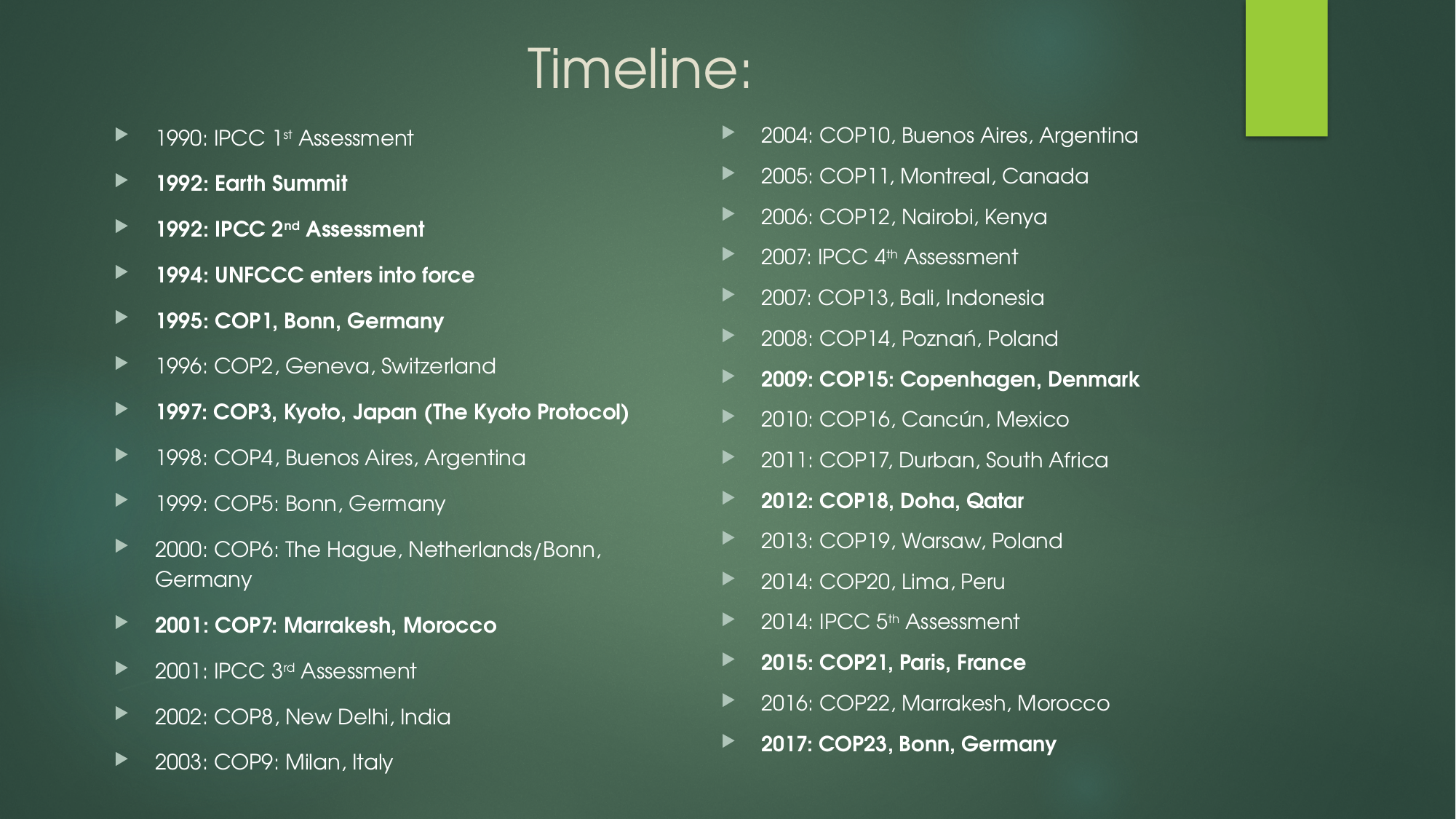

# Timeline:
2004: COP10, Buenos Aires, Argentina
2005: COP11, Montreal, Canada
2006: COP12, Nairobi, Kenya
2007: IPCC 4th Assessment
2007: COP13, Bali, Indonesia
2008: COP14, Poznań, Poland
2009: COP15: Copenhagen, Denmark
2010: COP16, Cancún, Mexico
2011: COP17, Durban, South Africa
2012: COP18, Doha, Qatar
2013: COP19, Warsaw, Poland
2014: COP20, Lima, Peru
2014: IPCC 5th Assessment
2015: COP21, Paris, France
2016: COP22, Marrakesh, Morocco
2017: COP23, Bonn, Germany

1990: IPCC 1st Assessment
1992: Earth Summit
1992: IPCC 2nd Assessment
1994: UNFCCC enters into force
1995: COP1, Bonn, Germany
1996: COP2, Geneva, Switzerland
1997: COP3, Kyoto, Japan (The Kyoto Protocol)
1998: COP4, Buenos Aires, Argentina
1999: COP5: Bonn, Germany
2000: COP6: The Hague, Netherlands/Bonn, Germany
2001: COP7: Marrakesh, Morocco
2001: IPCC 3rd Assessment
2002: COP8, New Delhi, India
2003: COP9: Milan, Italy